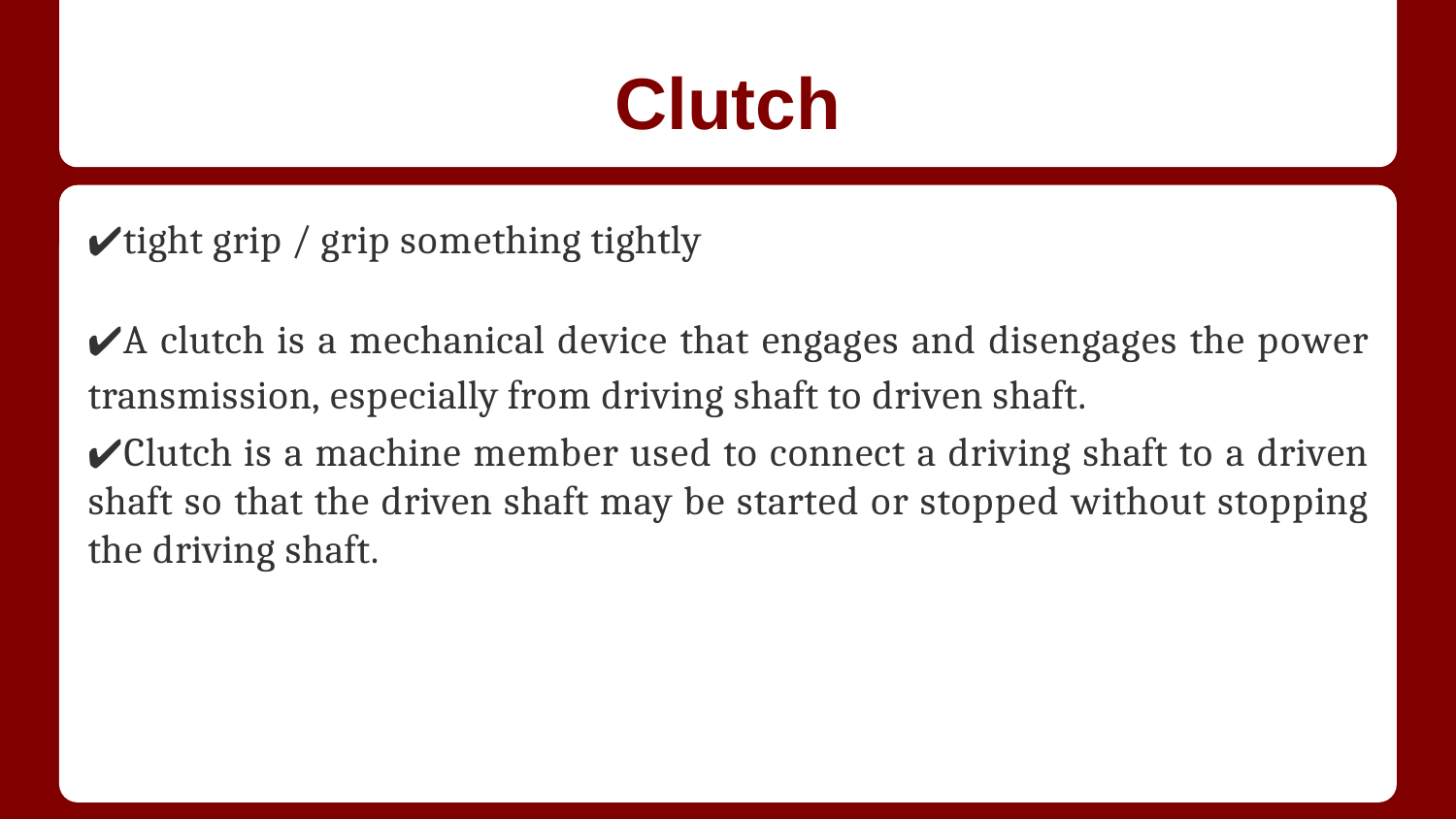

# Clutch
tight grip / grip something tightly
A clutch is a mechanical device that engages and disengages the power transmission, especially from driving shaft to driven shaft.
Clutch is a machine member used to connect a driving shaft to a driven shaft so that the driven shaft may be started or stopped without stopping the driving shaft.